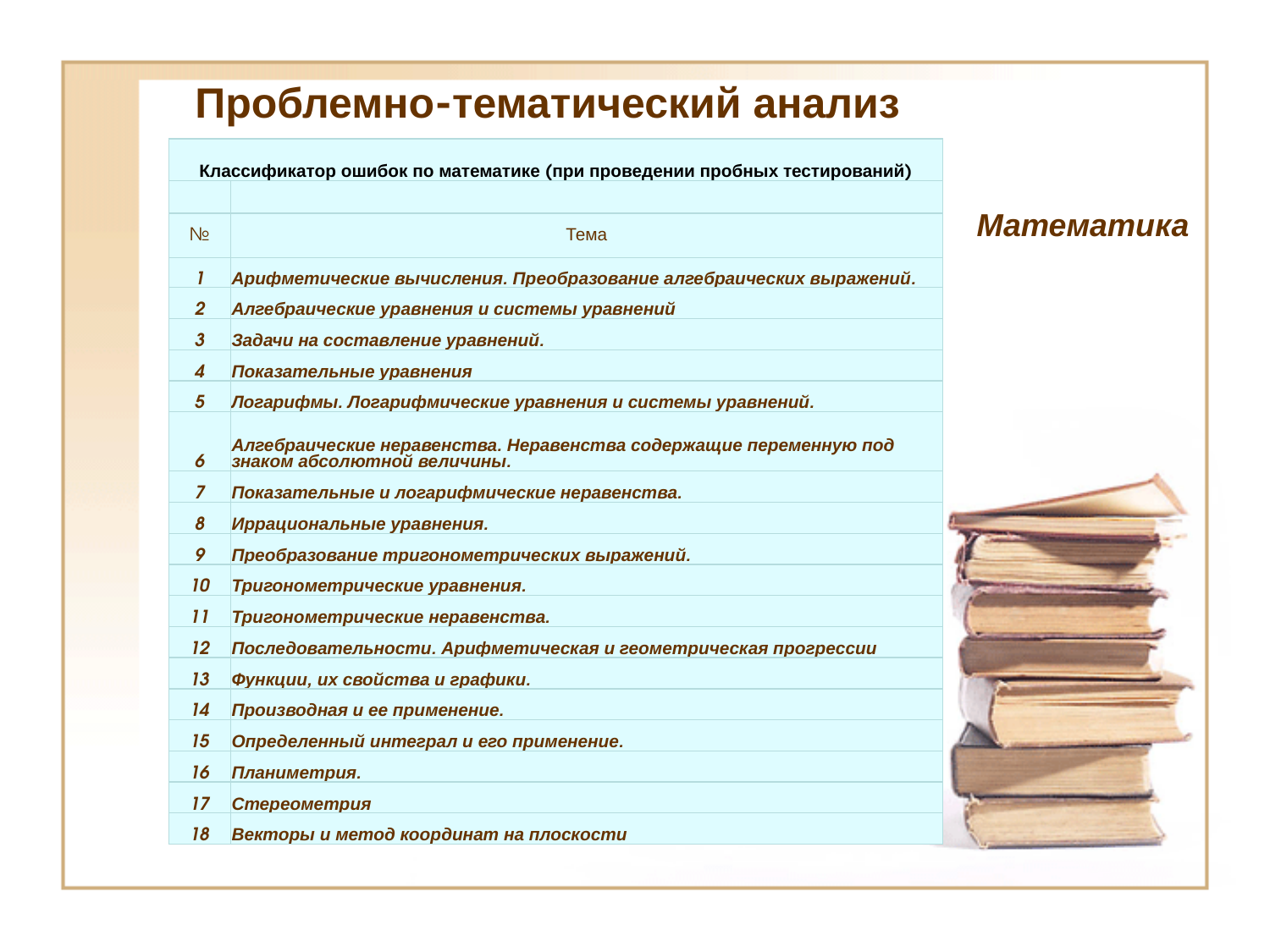

Проблемно-тематический анализ
| Классификатор ошибок по математике (при проведении пробных тестирований) |  |
| --- | --- |
|  |  |
| № | Тема |
| 1 | Арифметические вычисления. Преобразование алгебраических выражений. |
| 2 | Алгебраические уравнения и системы уравнений |
| 3 | Задачи на составление уравнений. |
| 4 | Показательные уравнения |
| 5 | Логарифмы. Логарифмические уравнения и системы уравнений. |
| 6 | Алгебраические неравенства. Неравенства содержащие переменную под знаком абсолютной величины. |
| 7 | Показательные и логарифмические неравенства. |
| 8 | Иррациональные уравнения. |
| 9 | Преобразование тригонометрических выражений. |
| 10 | Тригонометрические уравнения. |
| 11 | Тригонометрические неравенства. |
| 12 | Последовательности. Арифметическая и геометрическая прогрессии |
| 13 | Функции, их свойства и графики. |
| 14 | Производная и ее применение. |
| 15 | Определенный интеграл и его применение. |
| 16 | Планиметрия. |
| 17 | Стереометрия |
| 18 | Векторы и метод координат на плоскости |
Математика